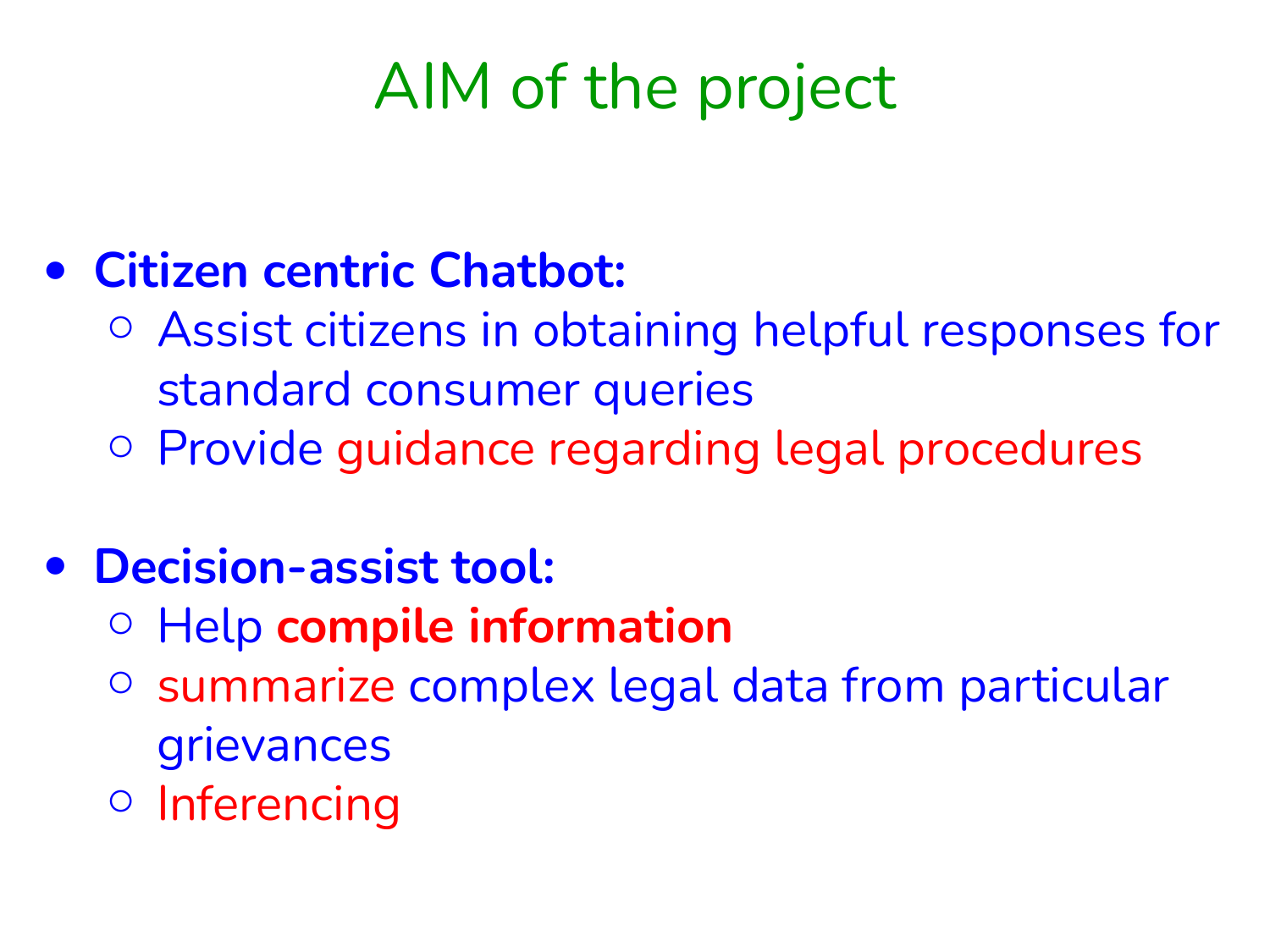

# AIM of the project
Citizen centric Chatbot:
Assist citizens in obtaining helpful responses for standard consumer queries
Provide guidance regarding legal procedures

Decision-assist tool:
Help compile information
summarize complex legal data from particular grievances
Inferencing